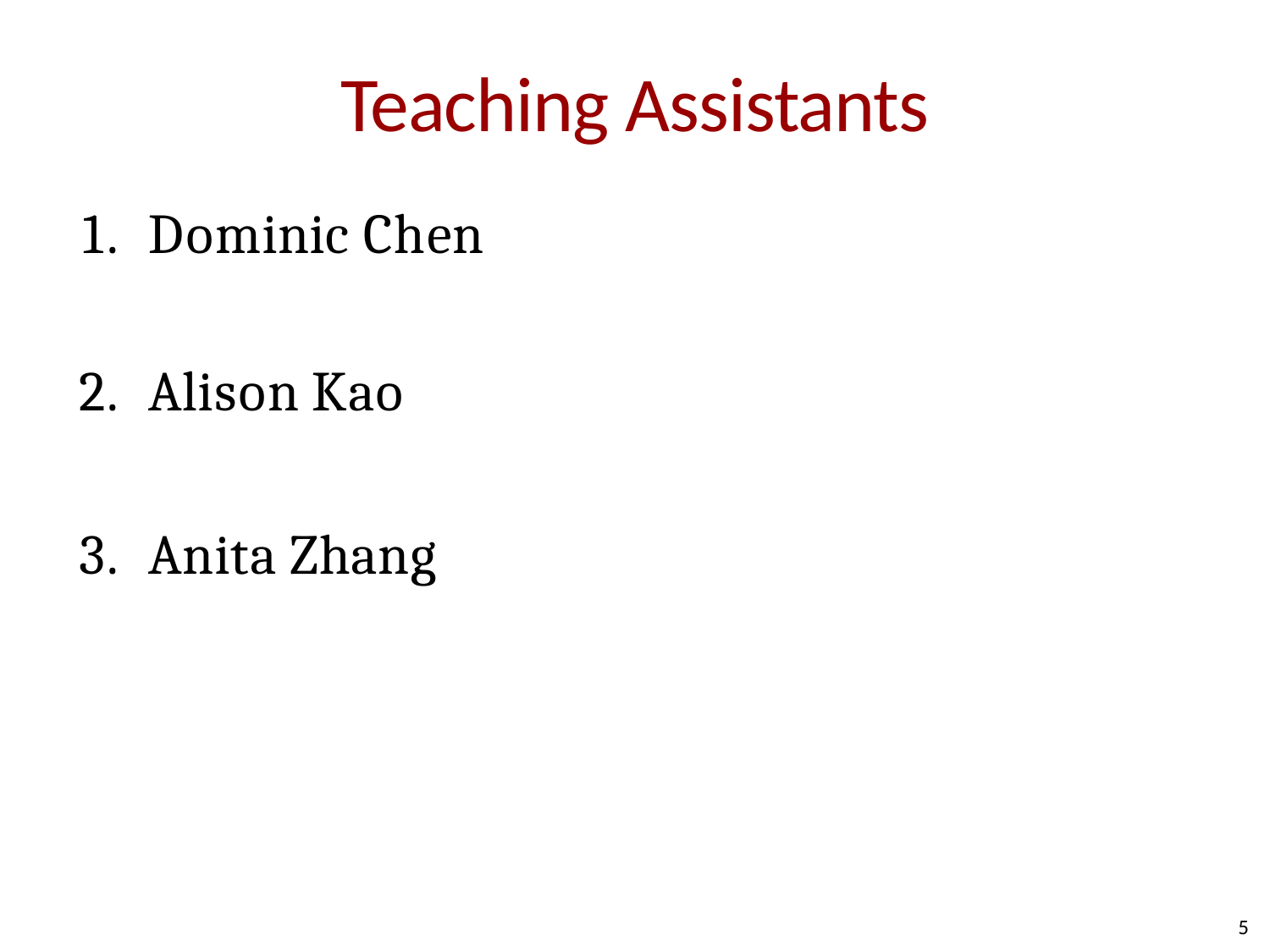

# Teaching Assistants
Dominic Chen

Alison Kao

Anita Zhang
5